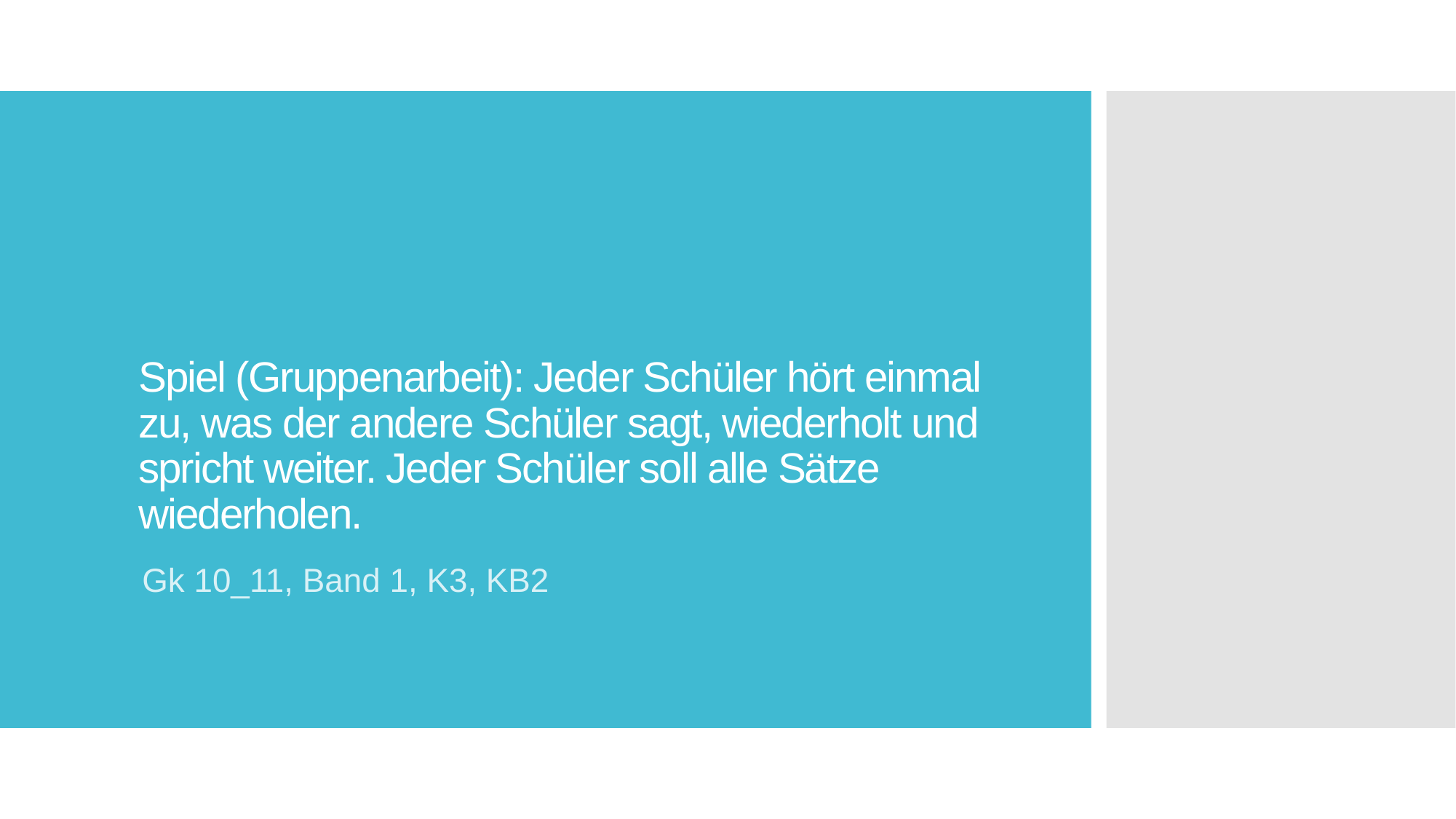

# Spiel (Gruppenarbeit): Jeder Schüler hört einmal zu, was der andere Schüler sagt, wiederholt und spricht weiter. Jeder Schüler soll alle Sätze wiederholen.
Gk 10_11, Band 1, K3, KB2